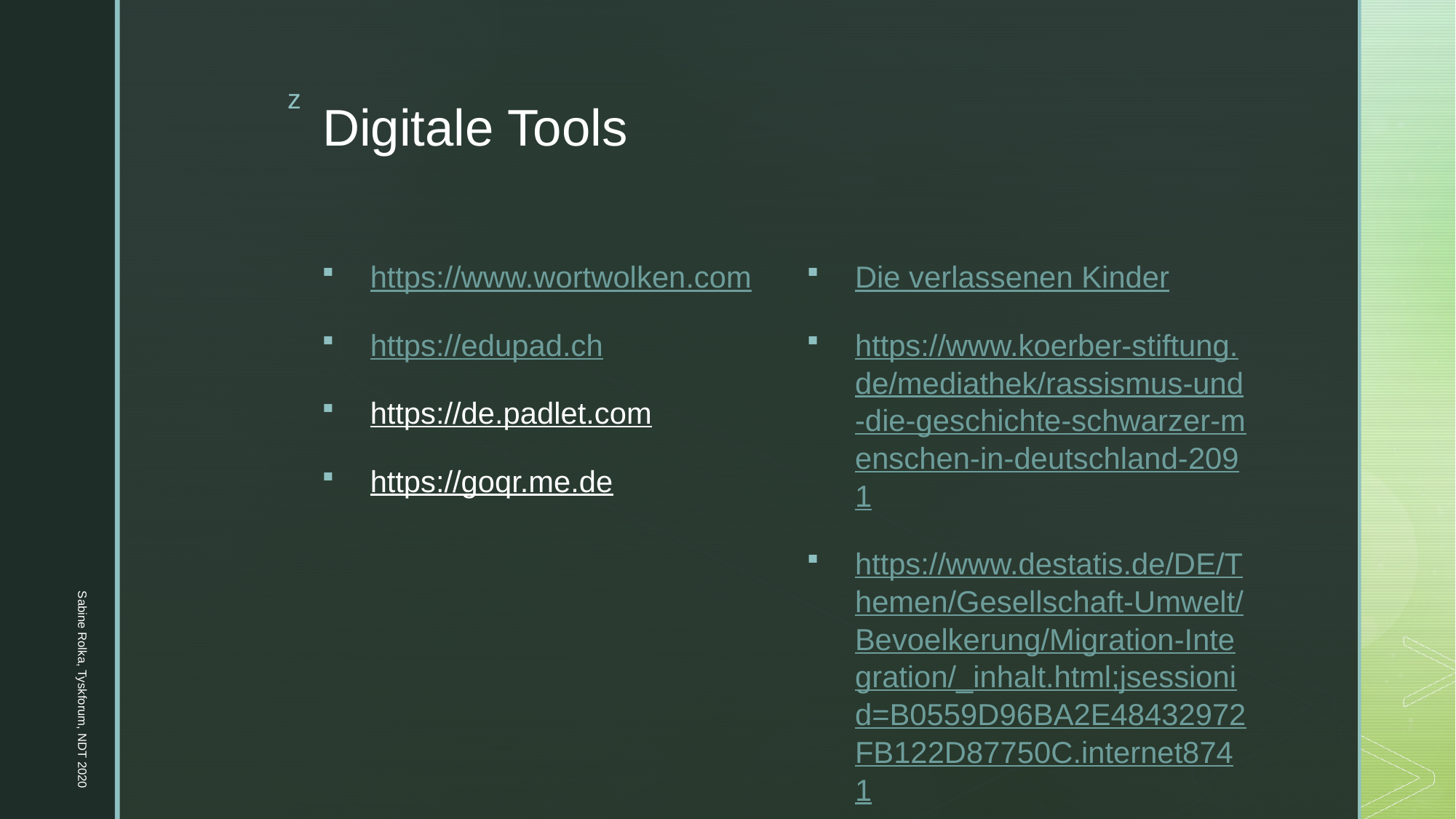

# Digitale Tools
Die verlassenen Kinder
https://www.koerber-stiftung.de/mediathek/rassismus-und-die-geschichte-schwarzer-menschen-in-deutschland-2091
https://www.destatis.de/DE/Themen/Gesellschaft-Umwelt/Bevoelkerung/Migration-Integration/_inhalt.html;jsessionid=B0559D96BA2E48432972FB122D87750C.internet8741

https://www.wortwolken.com
https://edupad.ch
https://de.padlet.com
https://goqr.me.de

Sabine Rolka, Tyskforum, NDT 2020